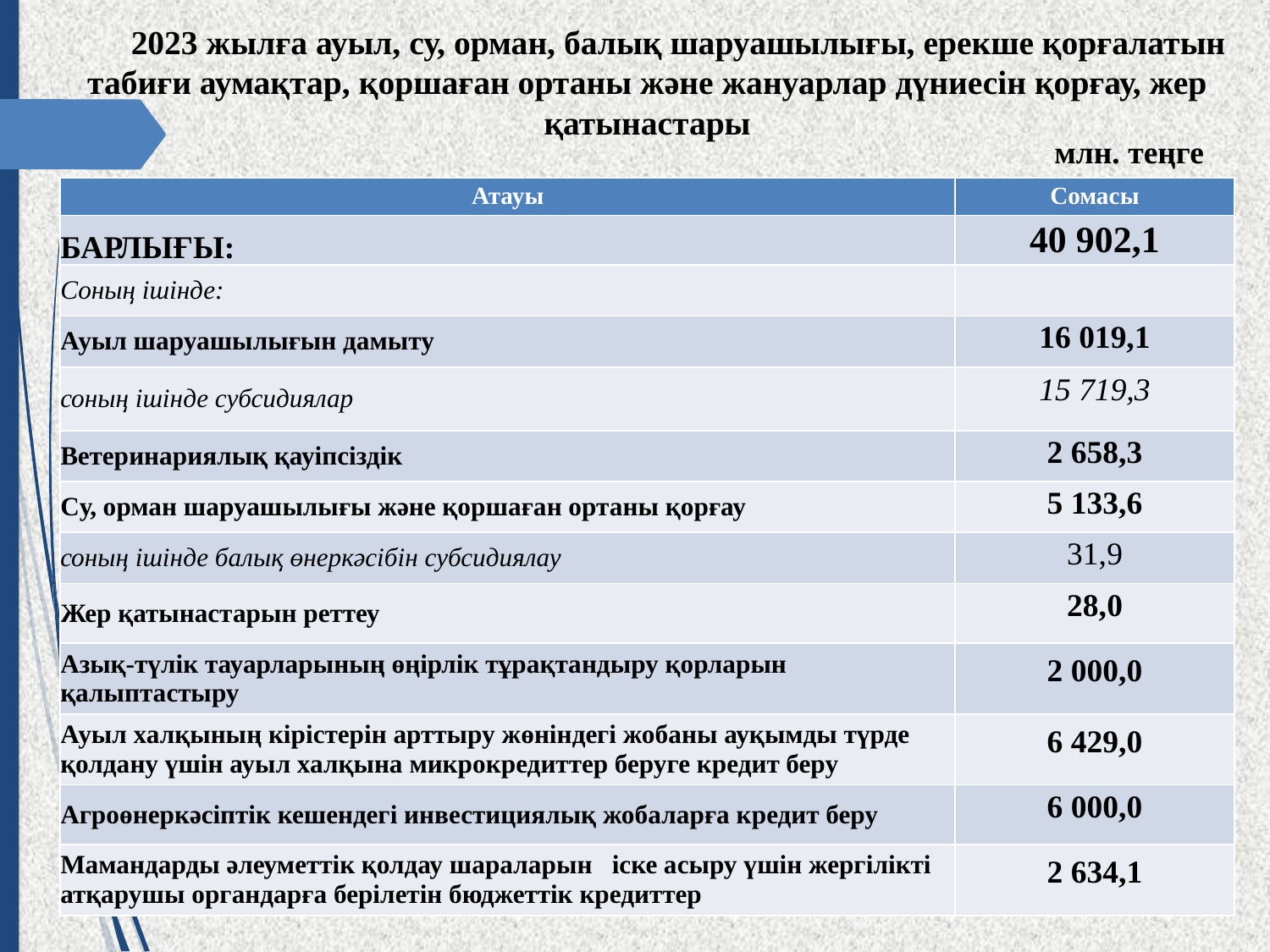

2023 жылға ауыл, су, орман, балық шаруашылығы, ерекше қорғалатын табиғи аумақтар, қоршаған ортаны және жануарлар дүниесін қорғау, жер қатынастары
млн. теңге
| Атауы | Сомасы |
| --- | --- |
| БАРЛЫҒЫ: | 40 902,1 |
| Соның ішінде: |  |
| Ауыл шаруашылығын дамыту | 16 019,1 |
| соның ішінде субсидиялар | 15 719,3 |
| Ветеринариялық қауіпсіздік | 2 658,3 |
| Су, орман шаруашылығы және қоршаған ортаны қорғау | 5 133,6 |
| соның ішінде балық өнеркәсібін субсидиялау | 31,9 |
| Жер қатынастарын реттеу | 28,0 |
| Азық-түлік тауарларының өңірлік тұрақтандыру қорларын қалыптастыру | 2 000,0 |
| Ауыл халқының кірістерін арттыру жөніндегі жобаны ауқымды түрде қолдану үшін ауыл халқына микрокредиттер беруге кредит беру | 6 429,0 |
| Агроөнеркәсіптік кешендегі инвестициялық жобаларға кредит беру | 6 000,0 |
| Мамандарды әлеуметтік қолдау шараларын іске асыру үшін жергілікті атқарушы органдарға берілетін бюджеттік кредиттер | 2 634,1 |